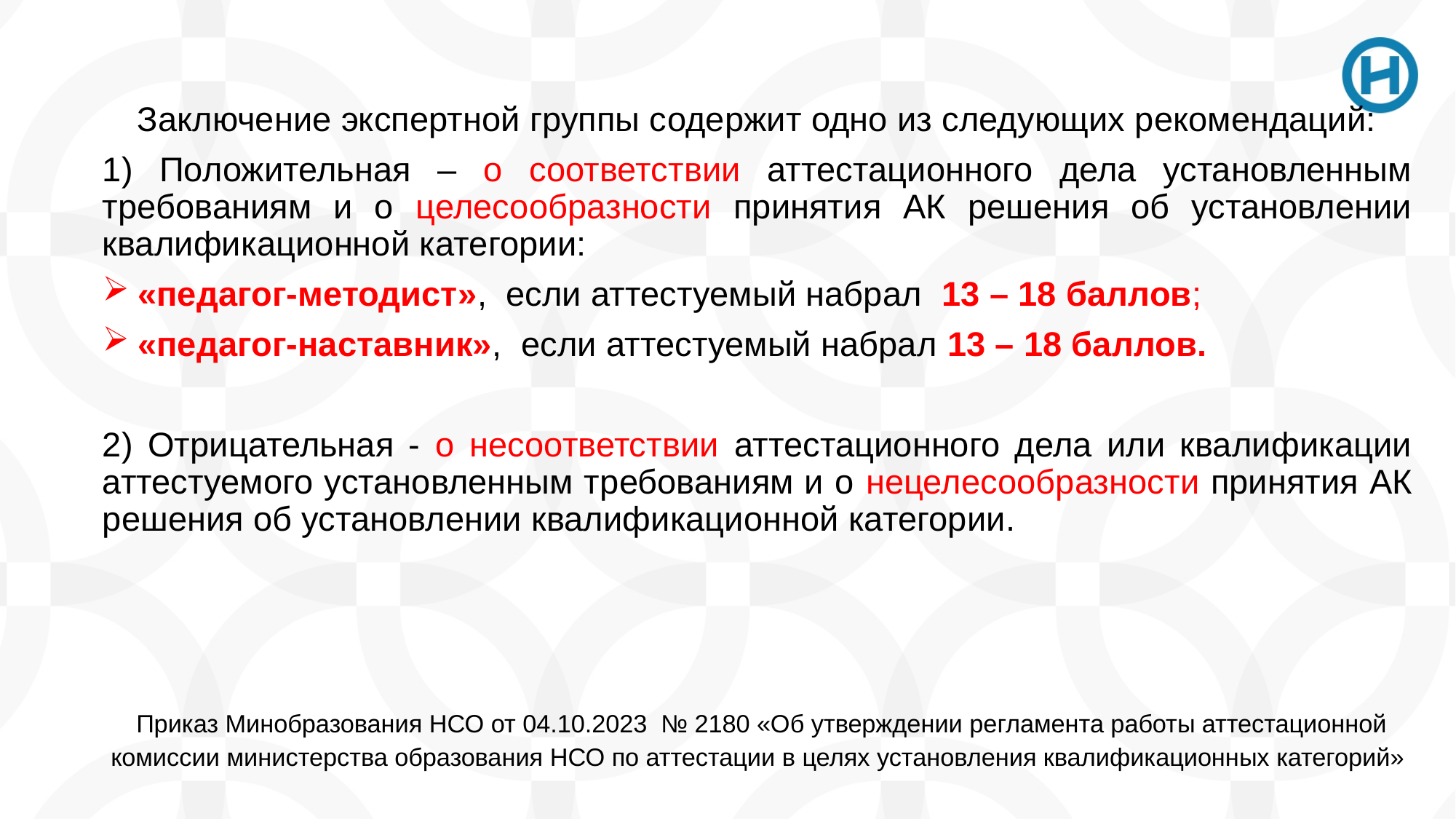

Заключение экспертной группы содержит одно из следующих рекомендаций:
1) Положительная – о соответствии аттестационного дела установленным требованиям и о целесообразности принятия АК решения об установлении квалификационной категории:
 «педагог-методист»,  если аттестуемый набрал  13 – 18 баллов;
 «педагог-наставник»,  если аттестуемый набрал 13 – 18 баллов.

2) Отрицательная - о несоответствии аттестационного дела или квалификации аттестуемого установленным требованиям и о нецелесообразности принятия АК решения об установлении квалификационной категории.

 Приказ Минобразования НСО от 04.10.2023  № 2180 «Об утверждении регламента работы аттестационной комиссии министерства образования НСО по аттестации в целях установления квалификационных категорий»